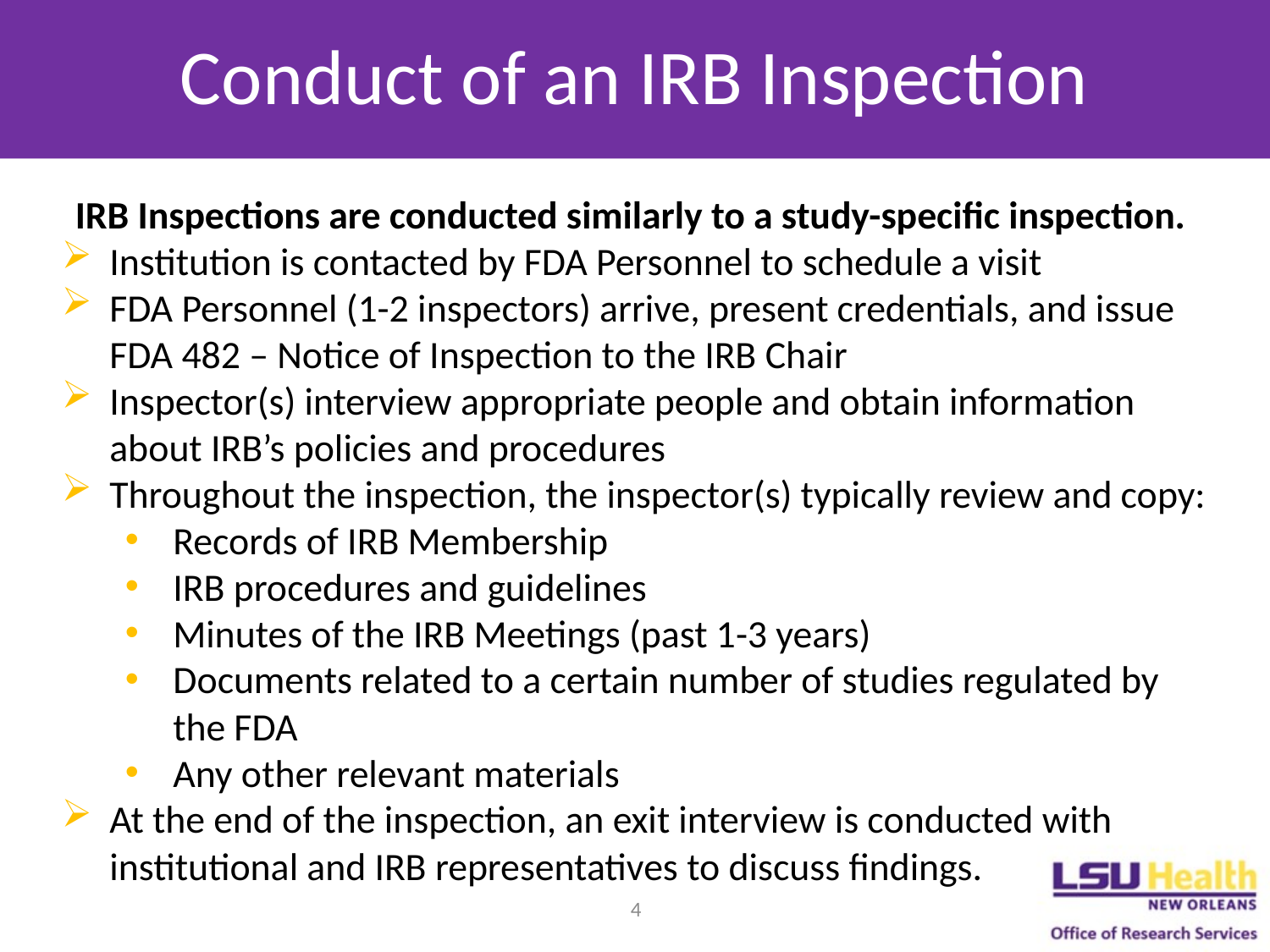

# Conduct of an IRB Inspection
IRB Inspections are conducted similarly to a study-specific inspection.
Institution is contacted by FDA Personnel to schedule a visit
FDA Personnel (1-2 inspectors) arrive, present credentials, and issue FDA 482 – Notice of Inspection to the IRB Chair
Inspector(s) interview appropriate people and obtain information about IRB’s policies and procedures
Throughout the inspection, the inspector(s) typically review and copy:
Records of IRB Membership
IRB procedures and guidelines
Minutes of the IRB Meetings (past 1-3 years)
Documents related to a certain number of studies regulated by the FDA
Any other relevant materials
At the end of the inspection, an exit interview is conducted with institutional and IRB representatives to discuss findings.
4